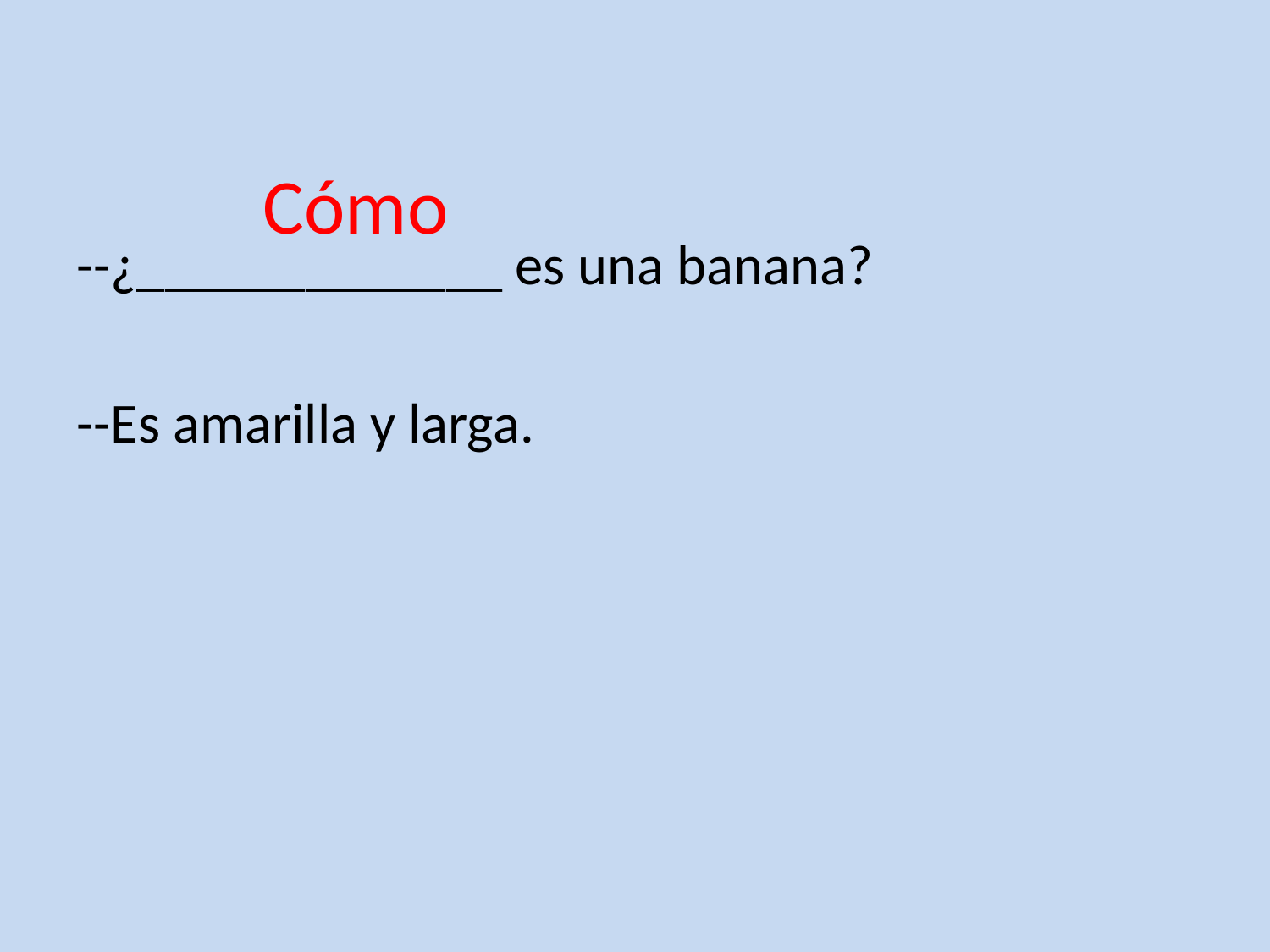

# Cómo
--¿_____________ es una banana?

--Es amarilla y larga.